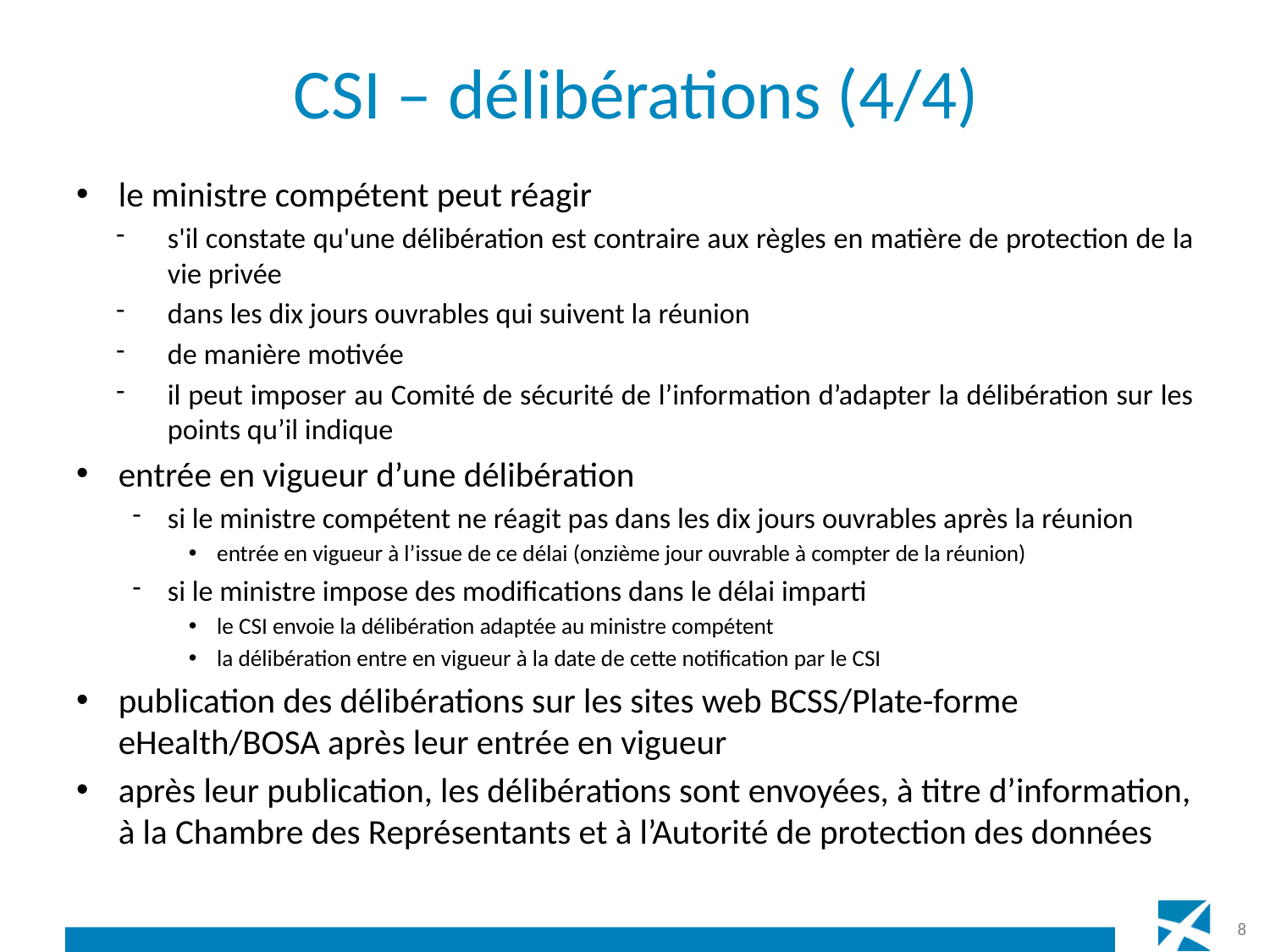

# CSI – délibérations (4/4)
le ministre compétent peut réagir
s'il constate qu'une délibération est contraire aux règles en matière de protection de la vie privée
dans les dix jours ouvrables qui suivent la réunion
de manière motivée
il peut imposer au Comité de sécurité de l’information d’adapter la délibération sur les points qu’il indique
entrée en vigueur d’une délibération
si le ministre compétent ne réagit pas dans les dix jours ouvrables après la réunion
entrée en vigueur à l’issue de ce délai (onzième jour ouvrable à compter de la réunion)
si le ministre impose des modifications dans le délai imparti
le CSI envoie la délibération adaptée au ministre compétent
la délibération entre en vigueur à la date de cette notification par le CSI
publication des délibérations sur les sites web BCSS/Plate-forme eHealth/BOSA après leur entrée en vigueur
après leur publication, les délibérations sont envoyées, à titre d’information, à la Chambre des Représentants et à l’Autorité de protection des données

8